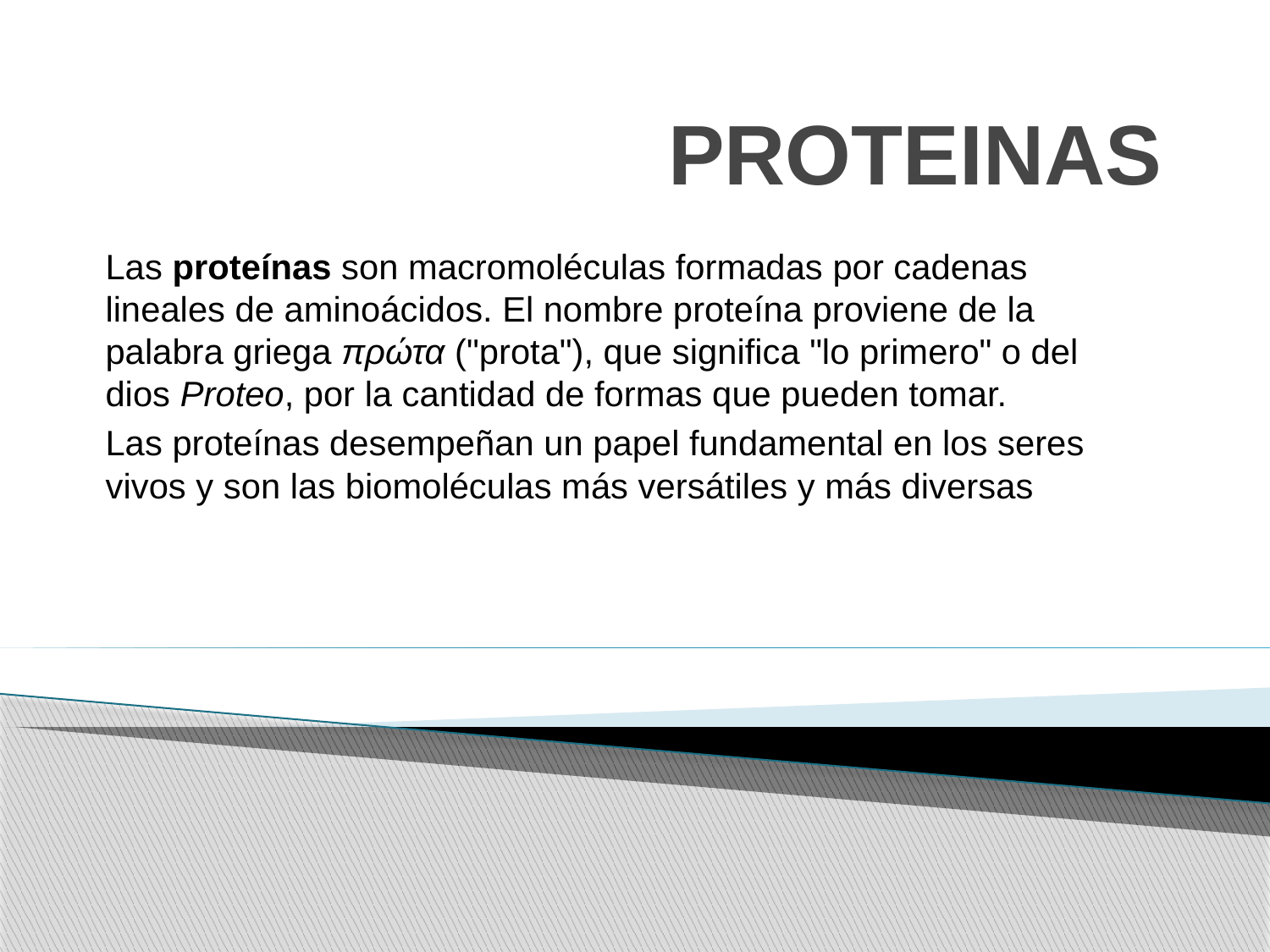

# PROTEINAS
Las proteínas son macromoléculas formadas por cadenas lineales de aminoácidos. El nombre proteína proviene de la palabra griega πρώτα ("prota"), que significa "lo primero" o del dios Proteo, por la cantidad de formas que pueden tomar.
Las proteínas desempeñan un papel fundamental en los seres vivos y son las biomoléculas más versátiles y más diversas